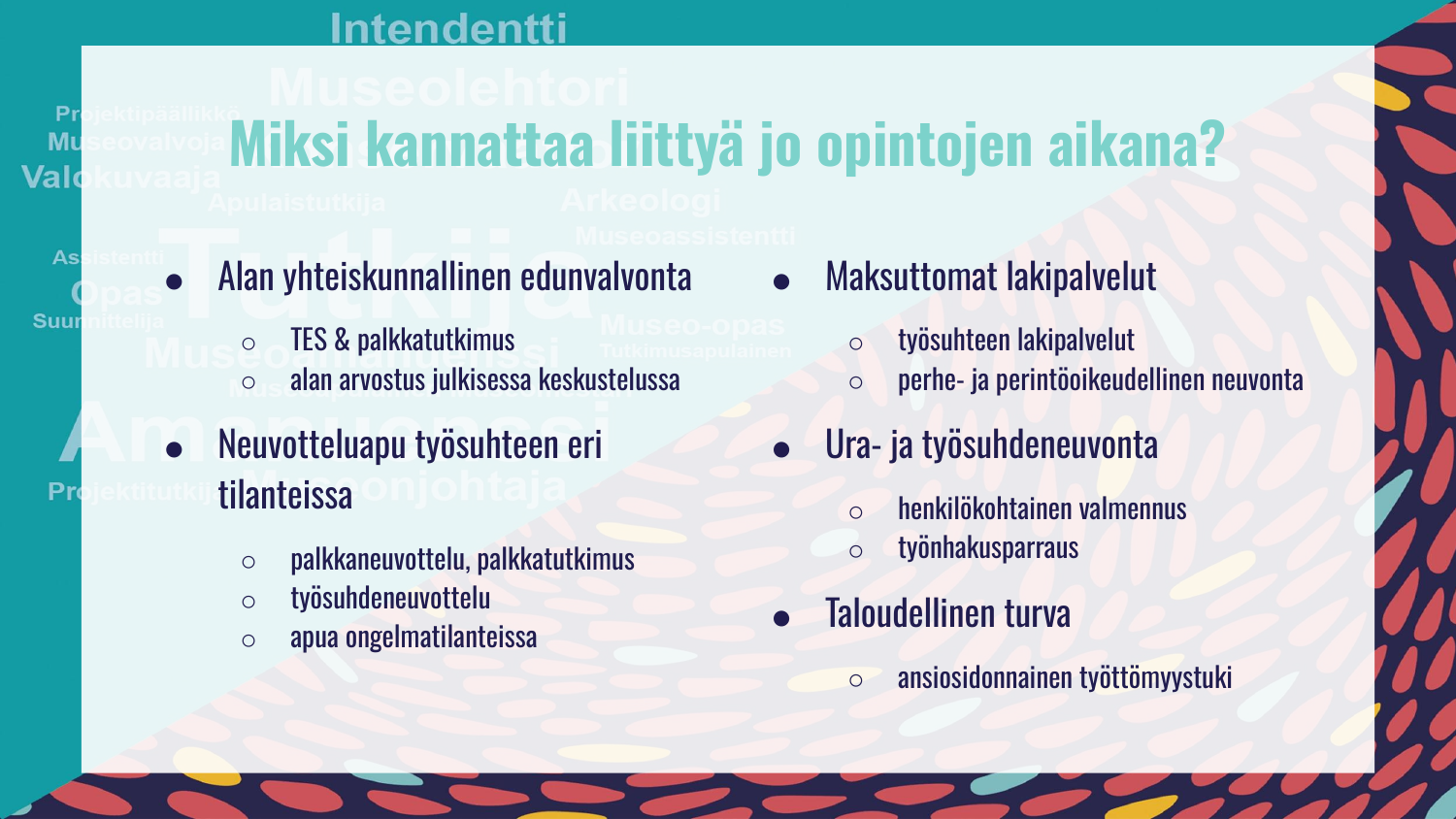

# Miksi kannattaa liittyä jo opintojen aikana?

Alan yhteiskunnallinen edunvalvonta
TES & palkkatutkimus
alan arvostus julkisessa keskustelussa
Neuvotteluapu työsuhteen eri tilanteissa
palkkaneuvottelu, palkkatutkimus
työsuhdeneuvottelu
apua ongelmatilanteissa
Maksuttomat lakipalvelut
työsuhteen lakipalvelut
perhe- ja perintöoikeudellinen neuvonta
Ura- ja työsuhdeneuvonta
henkilökohtainen valmennus
työnhakusparraus
Taloudellinen turva
ansiosidonnainen työttömyystuki